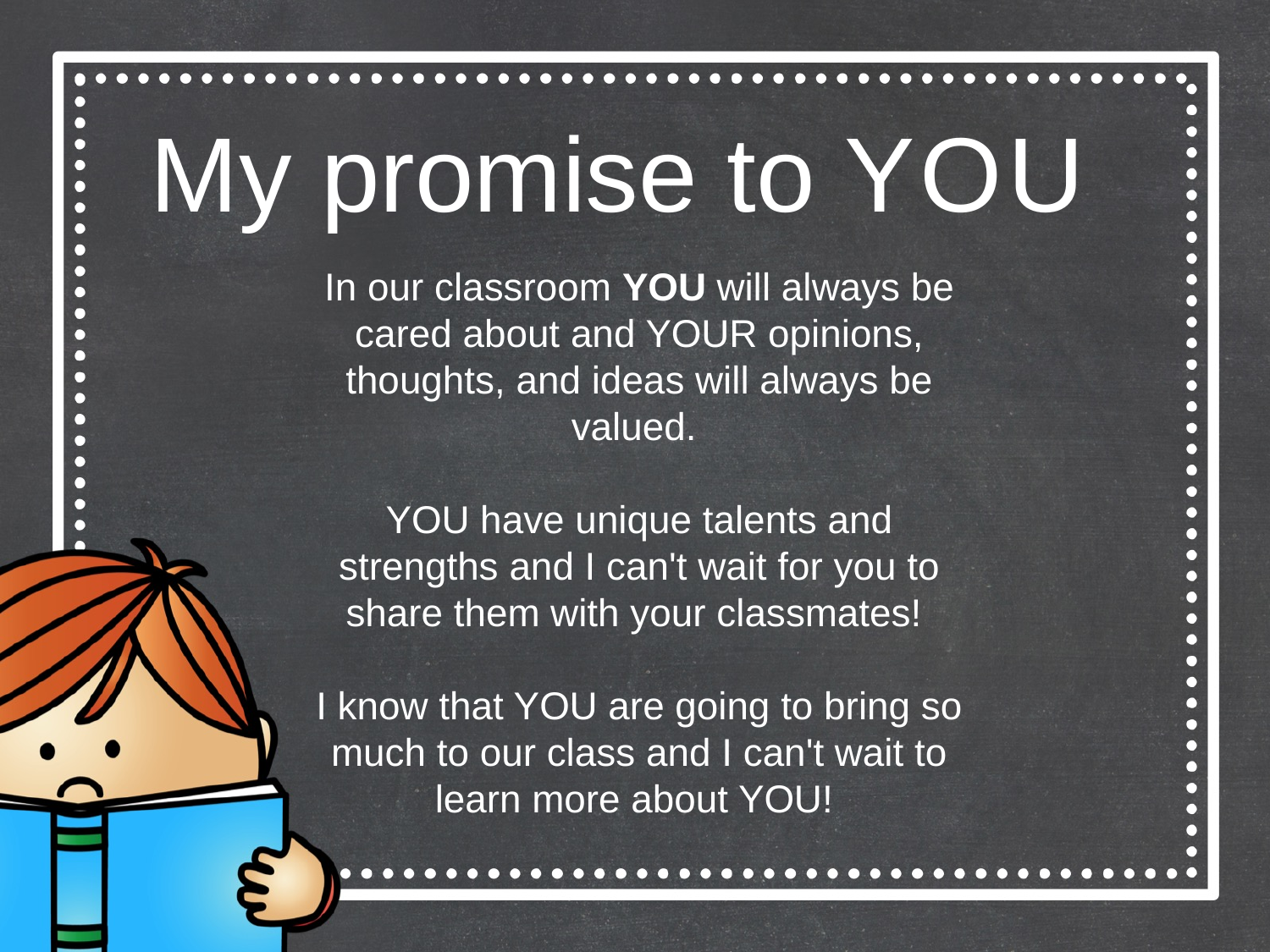

My promise to YOU
In our classroom YOU will always be cared about and YOUR opinions, thoughts, and ideas will always be valued.

YOU have unique talents and strengths and I can't wait for you to share them with your classmates!

I know that YOU are going to bring so much to our class and I can't wait to learn more about YOU!